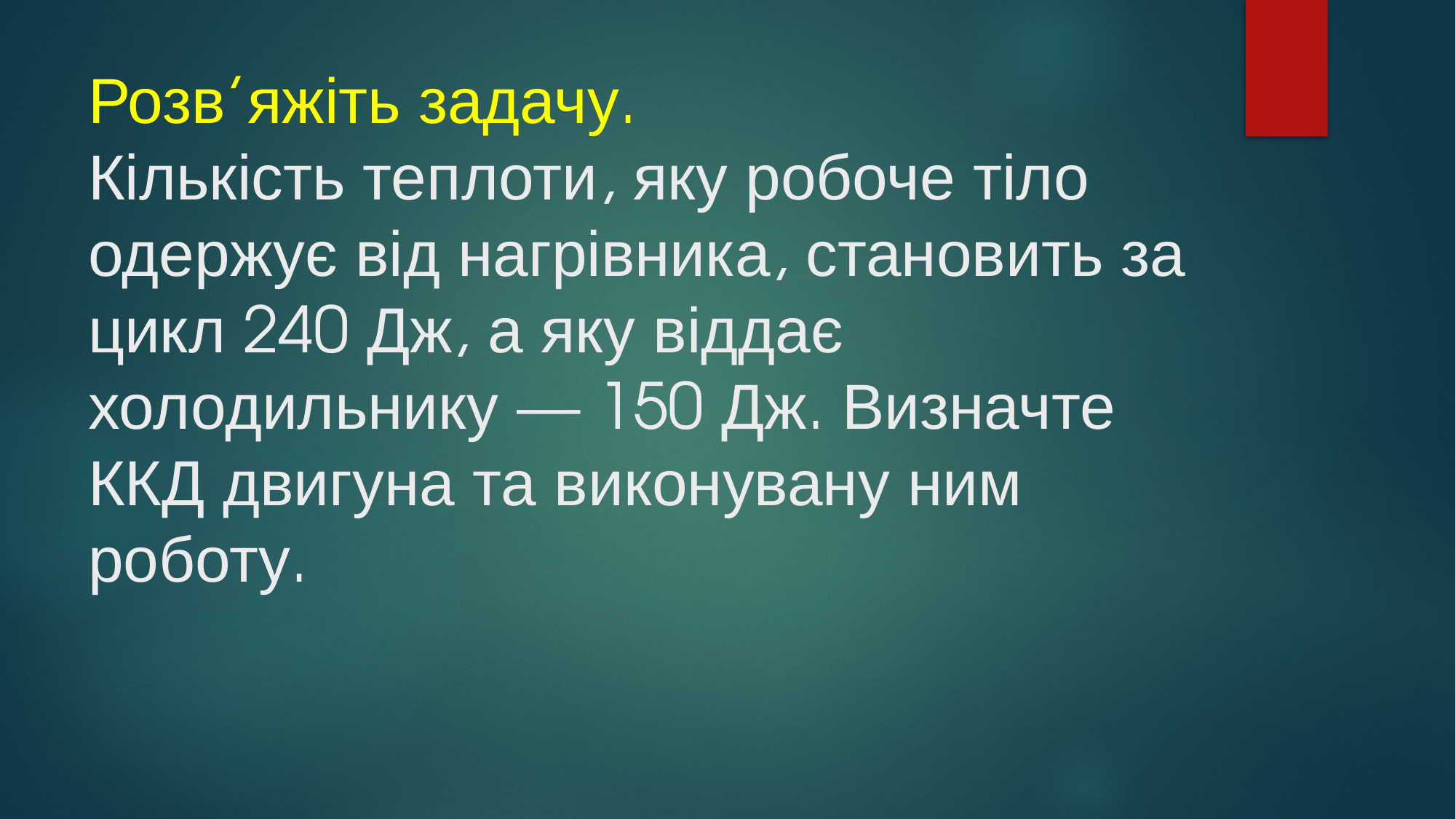

# Розв’яжіть задачу. Кількість теплоти, яку робоче тіло одержує від нагрівника, становить за цикл 240 Дж, а яку віддає холодильнику — 150 Дж. Визначте ККД двигуна та виконувану ним роботу.